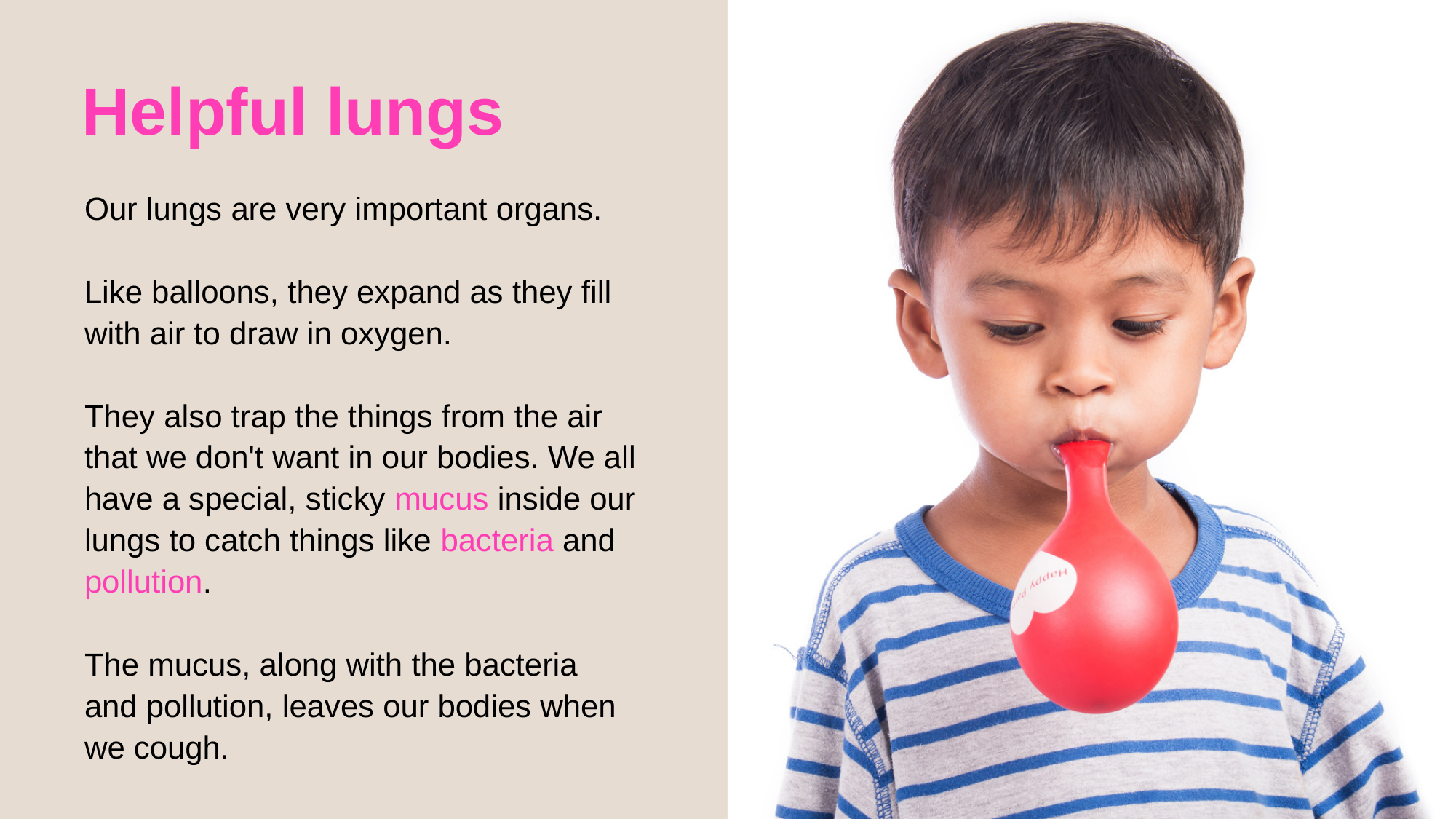

Helpful lungs
Our lungs are very important organs.

Like balloons, they expand as they fill with air to draw in oxygen.

They also trap the things from the air that we don't want in our bodies. We all have a special, sticky mucus inside our lungs to catch things like bacteria and pollution.

The mucus, along with the bacteria and pollution, leaves our bodies when we cough.